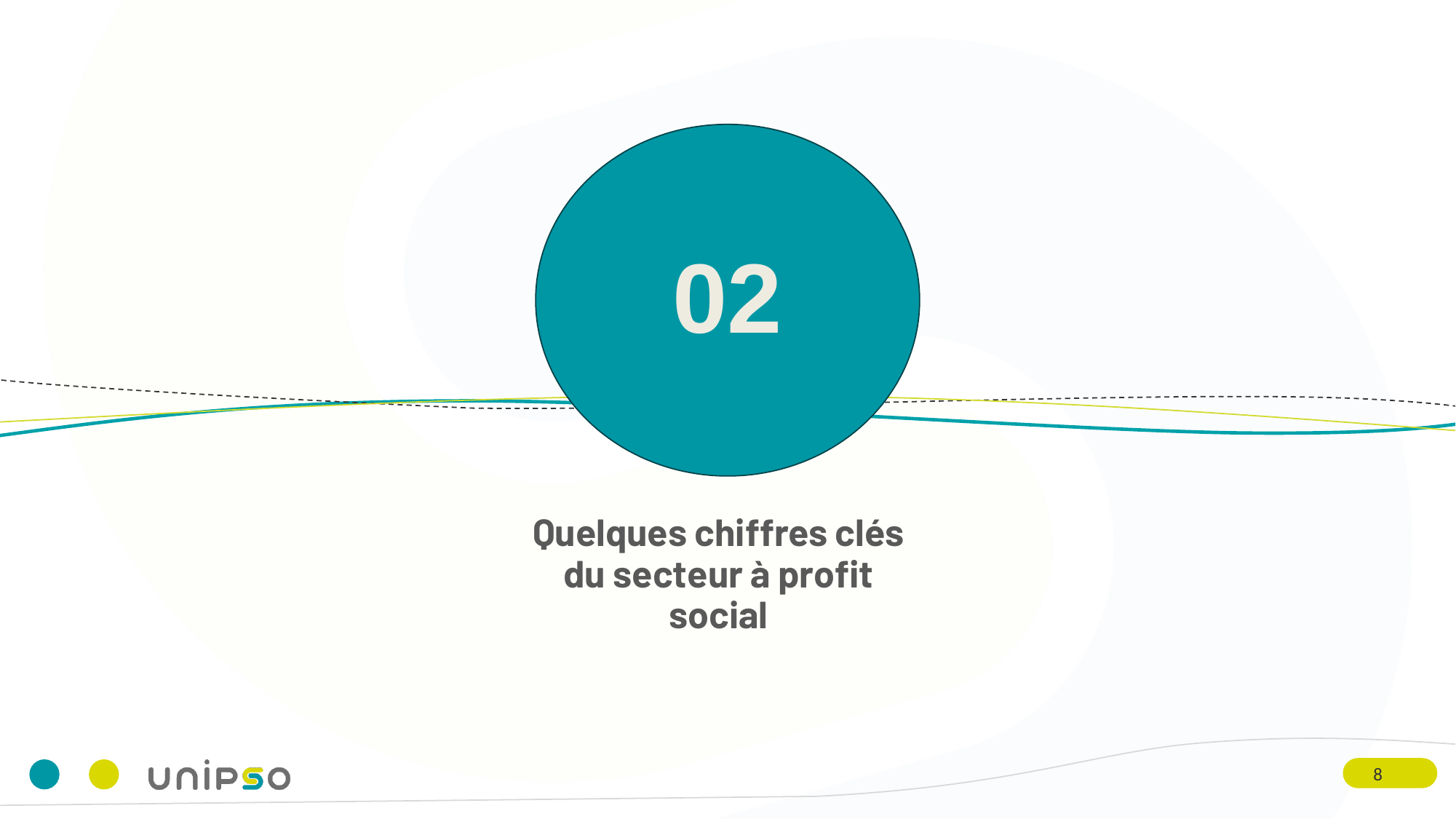

#
02
Quelques chiffres clés du secteur à profit social